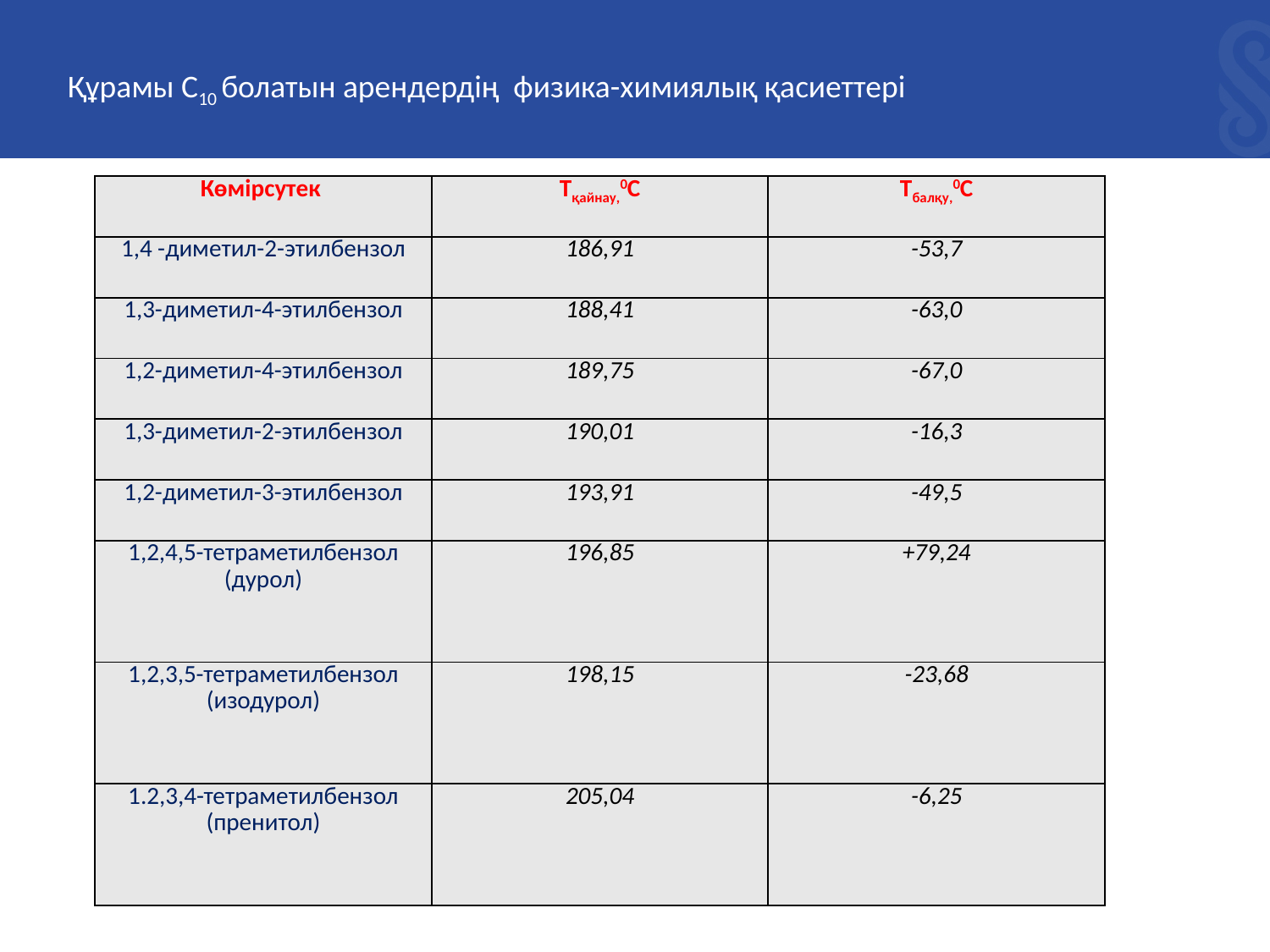

# Құрамы С10 болатын арендердің  физика-химиялық қасиеттері
| Көмірсутек | Тқайнау,0С | Тбалқу,0С |
| --- | --- | --- |
| 1,4 -диметил-2-этилбензол | 186,91 | -53,7 |
| 1,3-диметил-4-этилбензол | 188,41 | -63,0 |
| 1,2-диметил-4-этилбензол | 189,75 | -67,0 |
| 1,3-диметил-2-этилбензол | 190,01 | -16,3 |
| 1,2-диметил-3-этилбензол | 193,91 | -49,5 |
| 1,2,4,5-тетраметилбензол (дурол) | 196,85 | +79,24 |
| 1,2,3,5-тетраметилбензол (изодурол) | 198,15 | -23,68 |
| 1.2,3,4-тетраметилбензол (пренитол) | 205,04 | -6,25 |